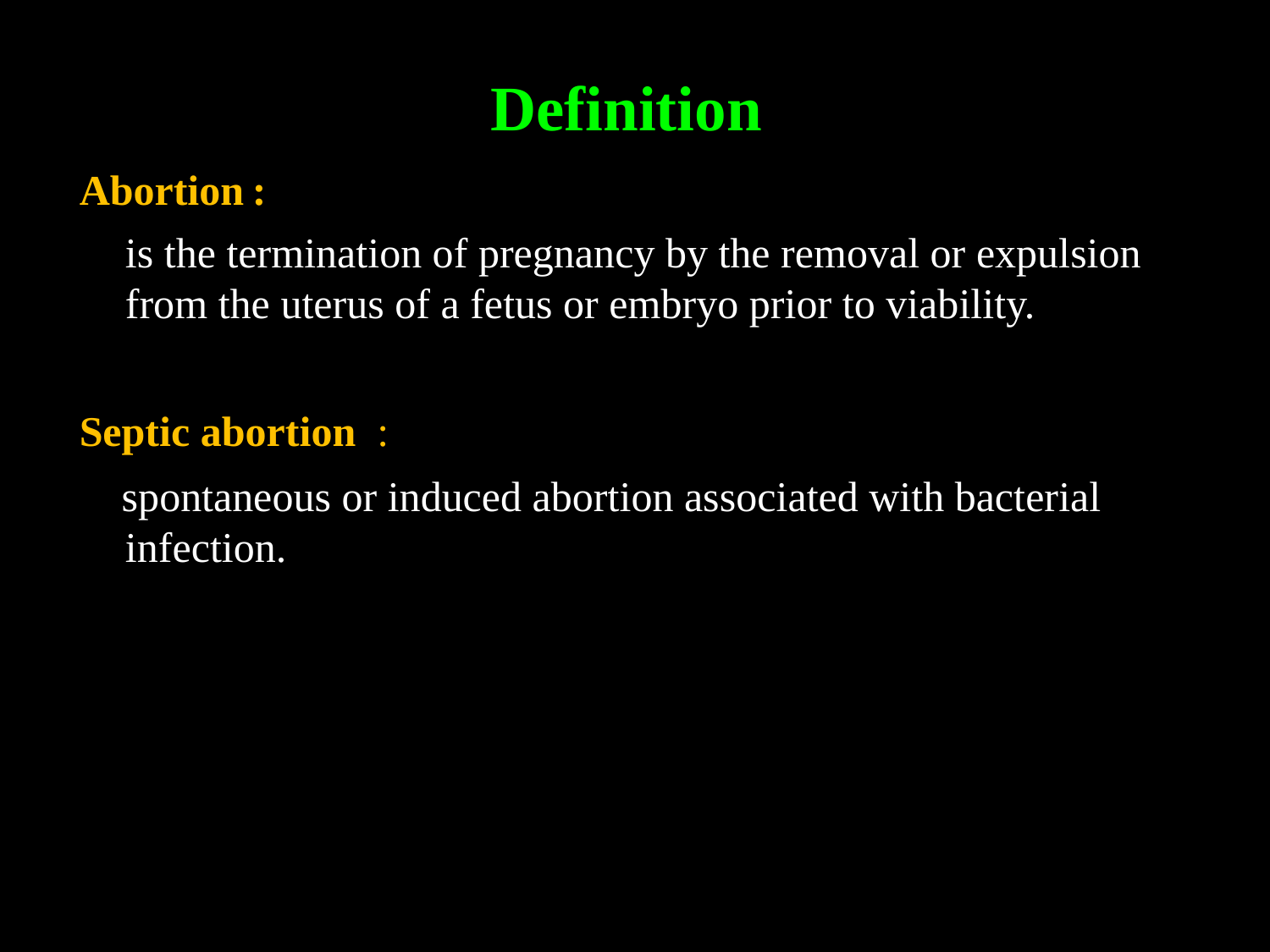

Definition
Abortion	:
	is the termination of pregnancy by the removal or expulsion from the uterus of a fetus or embryo prior to viability.

Septic abortion  :
    spontaneous or induced abortion associated with bacterial infection.